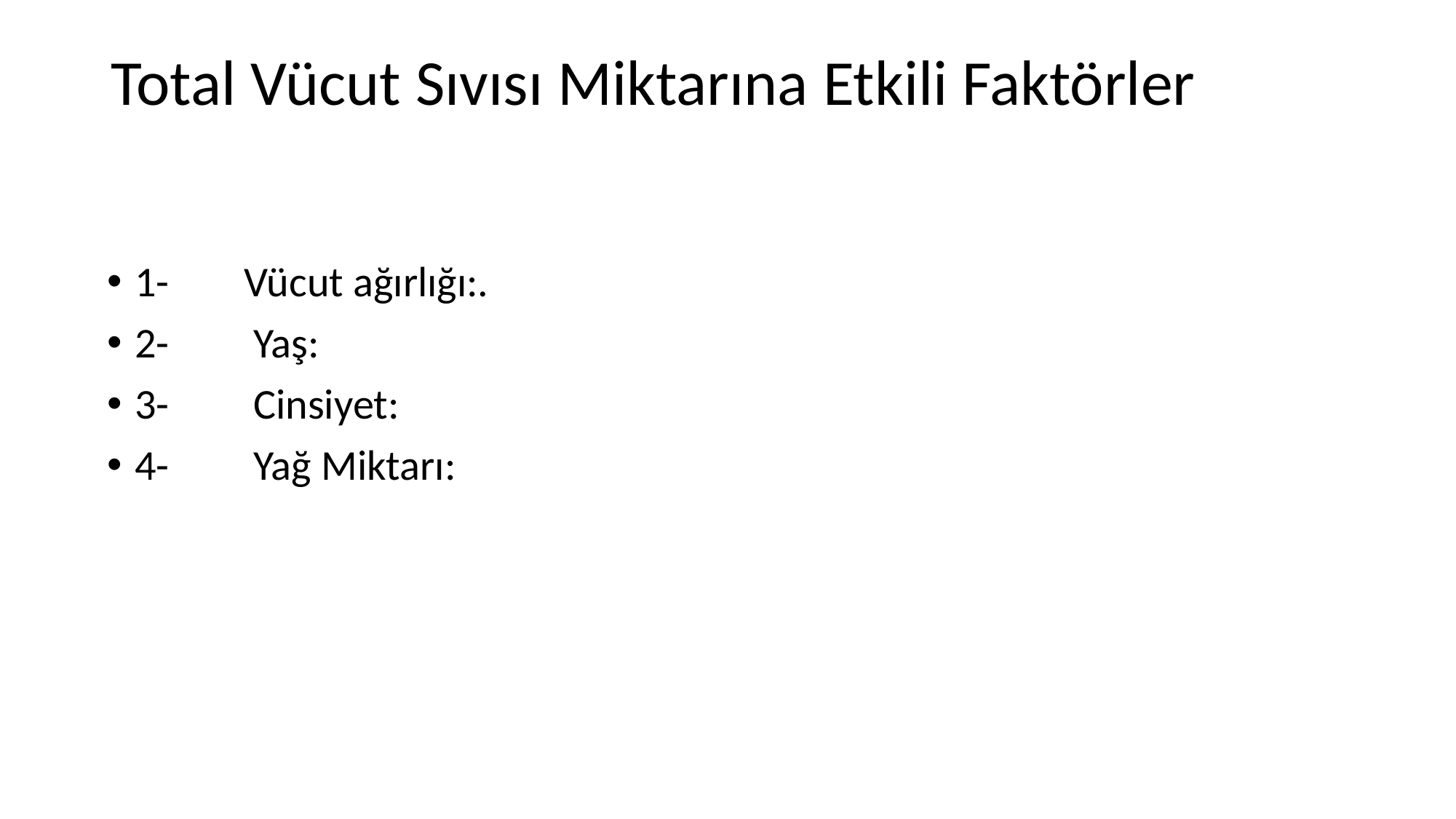

# Total Vücut Sıvısı Miktarına Etkili Faktörler
1-	Vücut ağırlığı:.
2-	 Yaş:
3-	 Cinsiyet:
4-	 Yağ Miktarı: